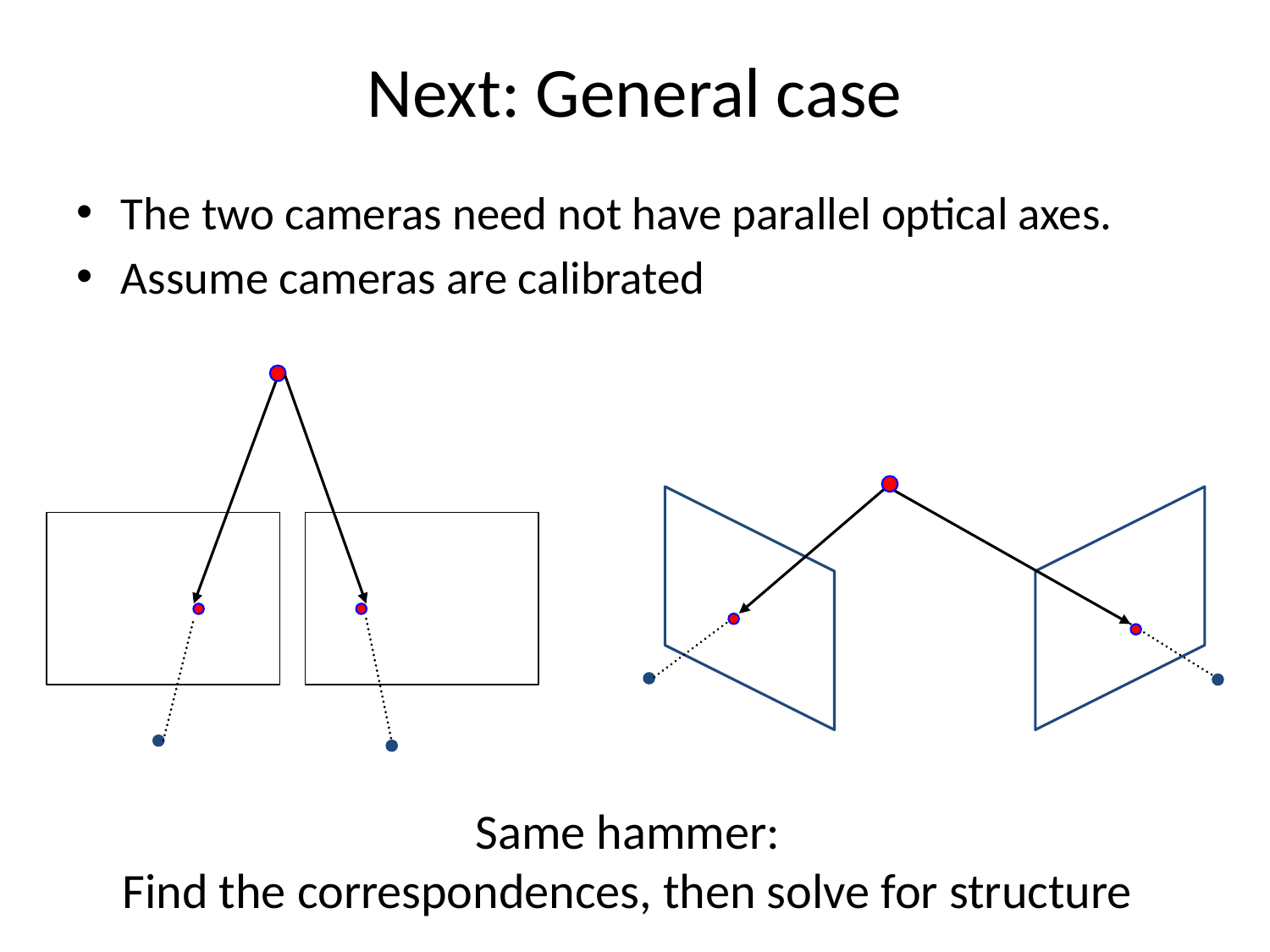

# Next: General case
The two cameras need not have parallel optical axes.
Assume cameras are calibrated

Same hammer:
Find the correspondences, then solve for structure